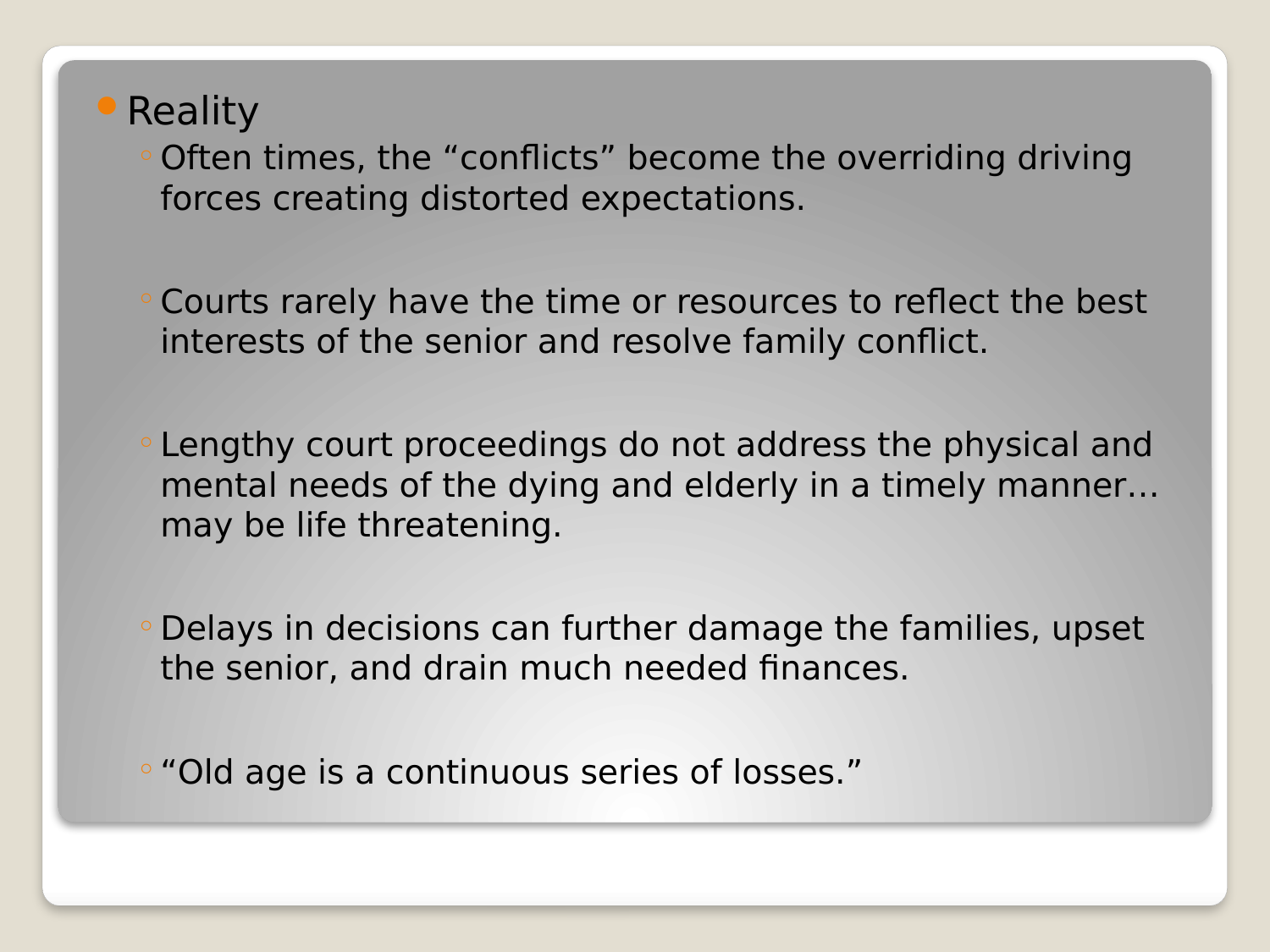

Reality
Often times, the “conflicts” become the overriding driving forces creating distorted expectations.

Courts rarely have the time or resources to reflect the best interests of the senior and resolve family conflict.

Lengthy court proceedings do not address the physical and mental needs of the dying and elderly in a timely manner…may be life threatening.

Delays in decisions can further damage the families, upset the senior, and drain much needed finances.

“Old age is a continuous series of losses.”

#